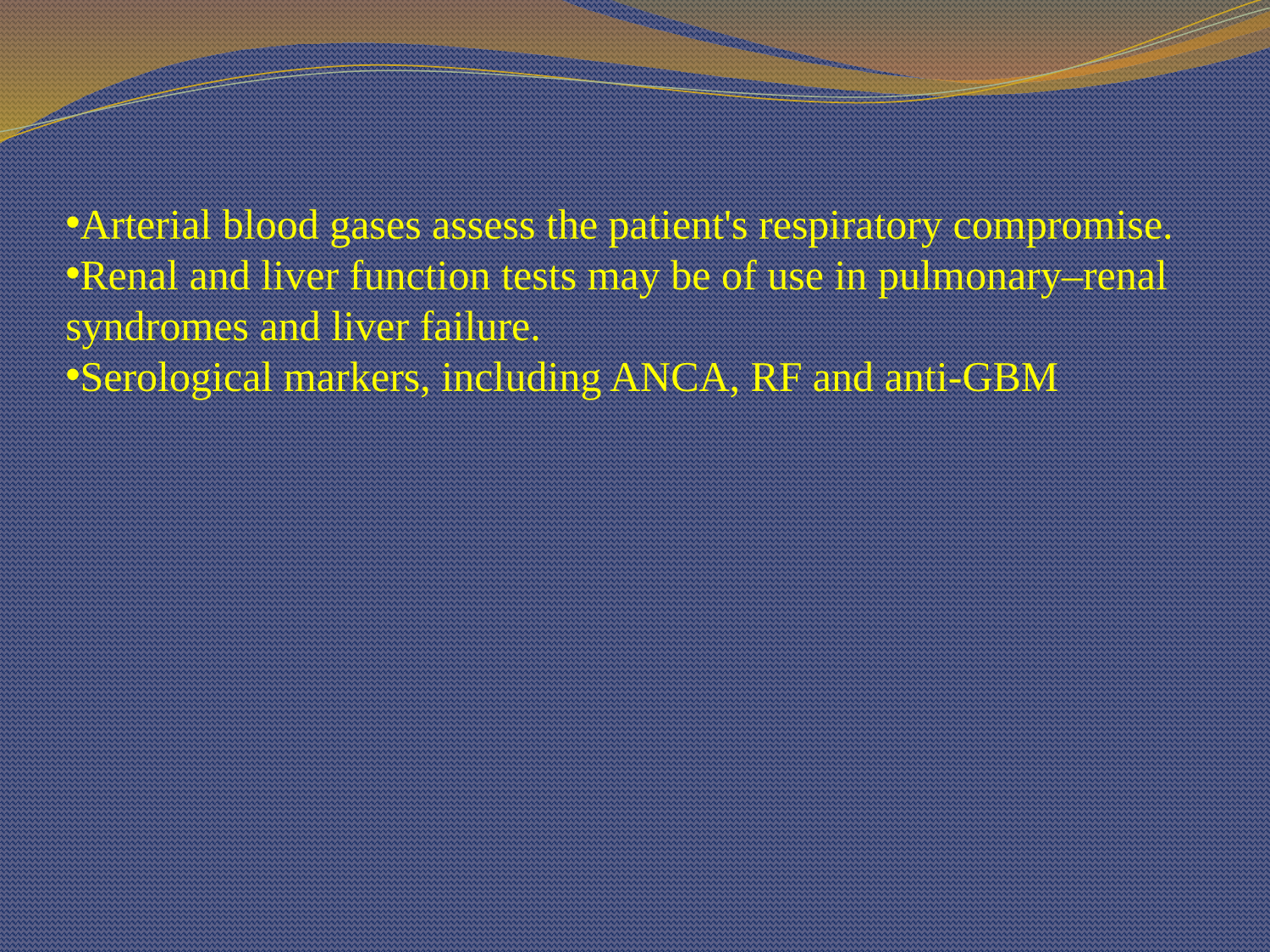

Arterial blood gases assess the patient's respiratory compromise.
Renal and liver function tests may be of use in pulmonary–renal syndromes and liver failure.
Serological markers, including ANCA, RF and anti-GBM